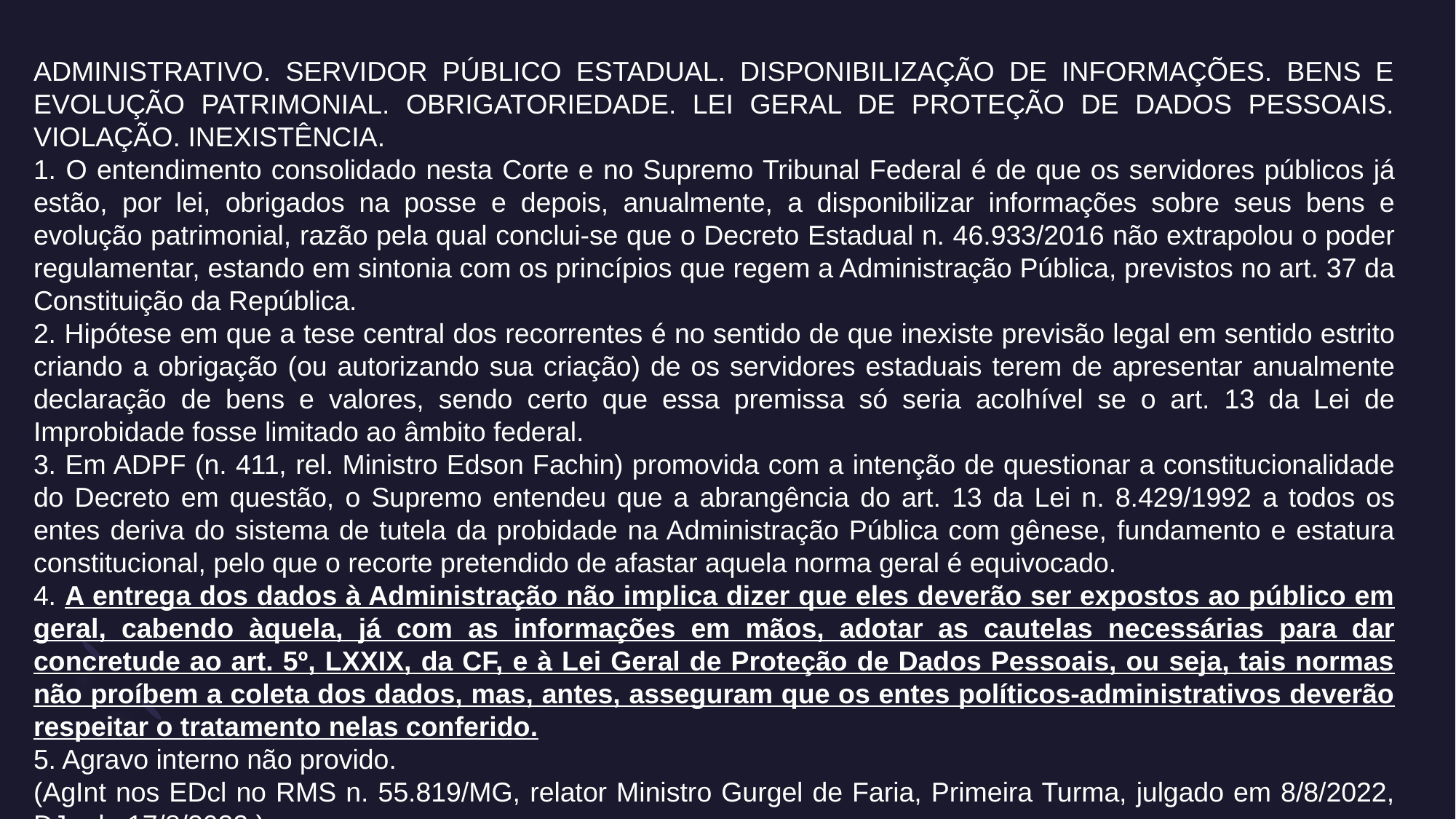

ADMINISTRATIVO. SERVIDOR PÚBLICO ESTADUAL. DISPONIBILIZAÇÃO DE INFORMAÇÕES. BENS E EVOLUÇÃO PATRIMONIAL. OBRIGATORIEDADE. LEI GERAL DE PROTEÇÃO DE DADOS PESSOAIS. VIOLAÇÃO. INEXISTÊNCIA.
1. O entendimento consolidado nesta Corte e no Supremo Tribunal Federal é de que os servidores públicos já estão, por lei, obrigados na posse e depois, anualmente, a disponibilizar informações sobre seus bens e evolução patrimonial, razão pela qual conclui-se que o Decreto Estadual n. 46.933/2016 não extrapolou o poder regulamentar, estando em sintonia com os princípios que regem a Administração Pública, previstos no art. 37 da Constituição da República.
2. Hipótese em que a tese central dos recorrentes é no sentido de que inexiste previsão legal em sentido estrito criando a obrigação (ou autorizando sua criação) de os servidores estaduais terem de apresentar anualmente declaração de bens e valores, sendo certo que essa premissa só seria acolhível se o art. 13 da Lei de Improbidade fosse limitado ao âmbito federal.
3. Em ADPF (n. 411, rel. Ministro Edson Fachin) promovida com a intenção de questionar a constitucionalidade do Decreto em questão, o Supremo entendeu que a abrangência do art. 13 da Lei n. 8.429/1992 a todos os entes deriva do sistema de tutela da probidade na Administração Pública com gênese, fundamento e estatura constitucional, pelo que o recorte pretendido de afastar aquela norma geral é equivocado.
4. A entrega dos dados à Administração não implica dizer que eles deverão ser expostos ao público em geral, cabendo àquela, já com as informações em mãos, adotar as cautelas necessárias para dar concretude ao art. 5º, LXXIX, da CF, e à Lei Geral de Proteção de Dados Pessoais, ou seja, tais normas não proíbem a coleta dos dados, mas, antes, asseguram que os entes políticos-administrativos deverão respeitar o tratamento nelas conferido.
5. Agravo interno não provido.
(AgInt nos EDcl no RMS n. 55.819/MG, relator Ministro Gurgel de Faria, Primeira Turma, julgado em 8/8/2022, DJe de 17/8/2022.)